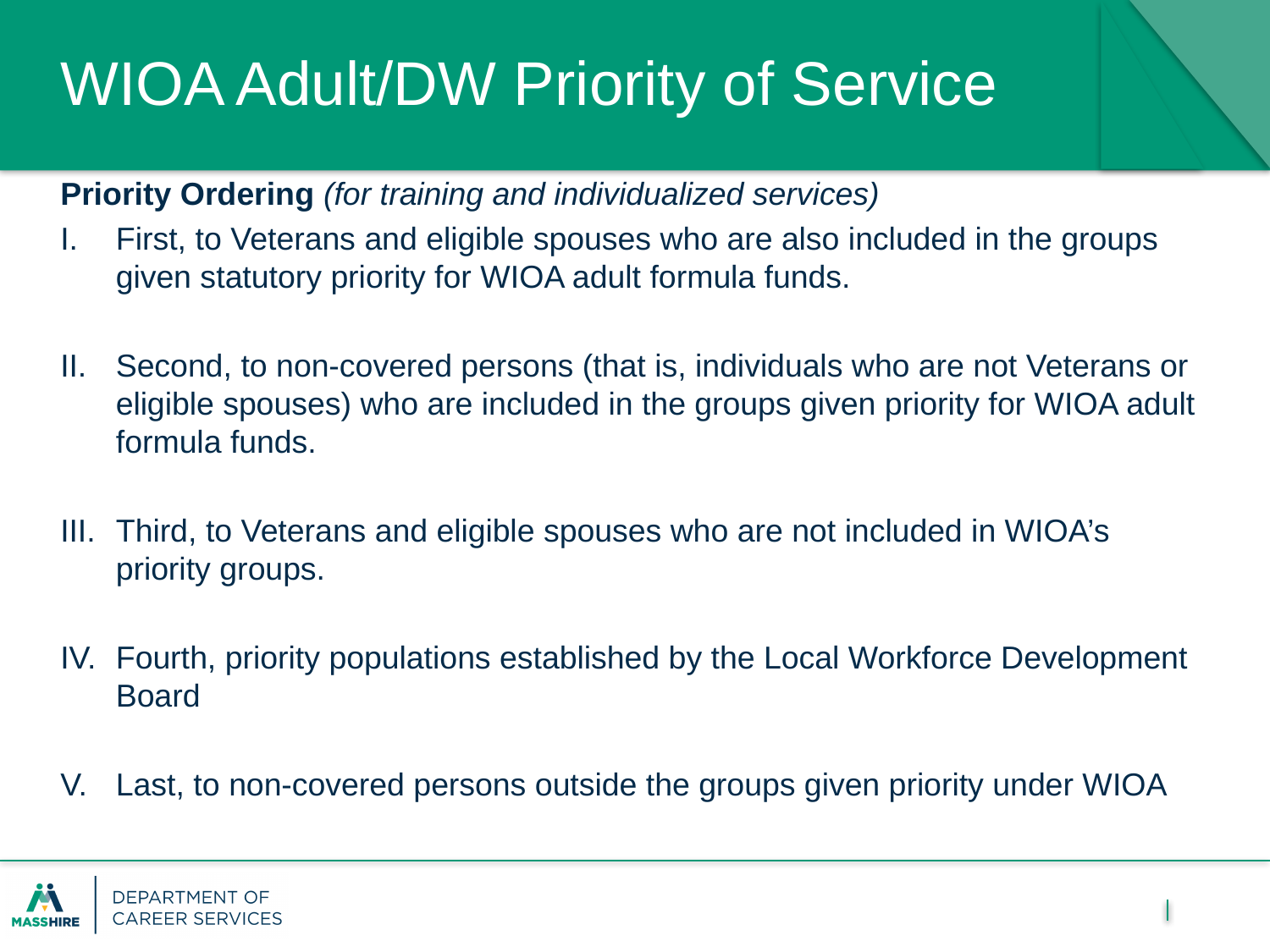

# WIOA Adult/DW Priority of Service
Priority Ordering (for training and individualized services)
First, to Veterans and eligible spouses who are also included in the groups given statutory priority for WIOA adult formula funds.

Second, to non-covered persons (that is, individuals who are not Veterans or eligible spouses) who are included in the groups given priority for WIOA adult formula funds.

Third, to Veterans and eligible spouses who are not included in WIOA’s priority groups.

Fourth, priority populations established by the Local Workforce Development Board

Last, to non-covered persons outside the groups given priority under WIOA